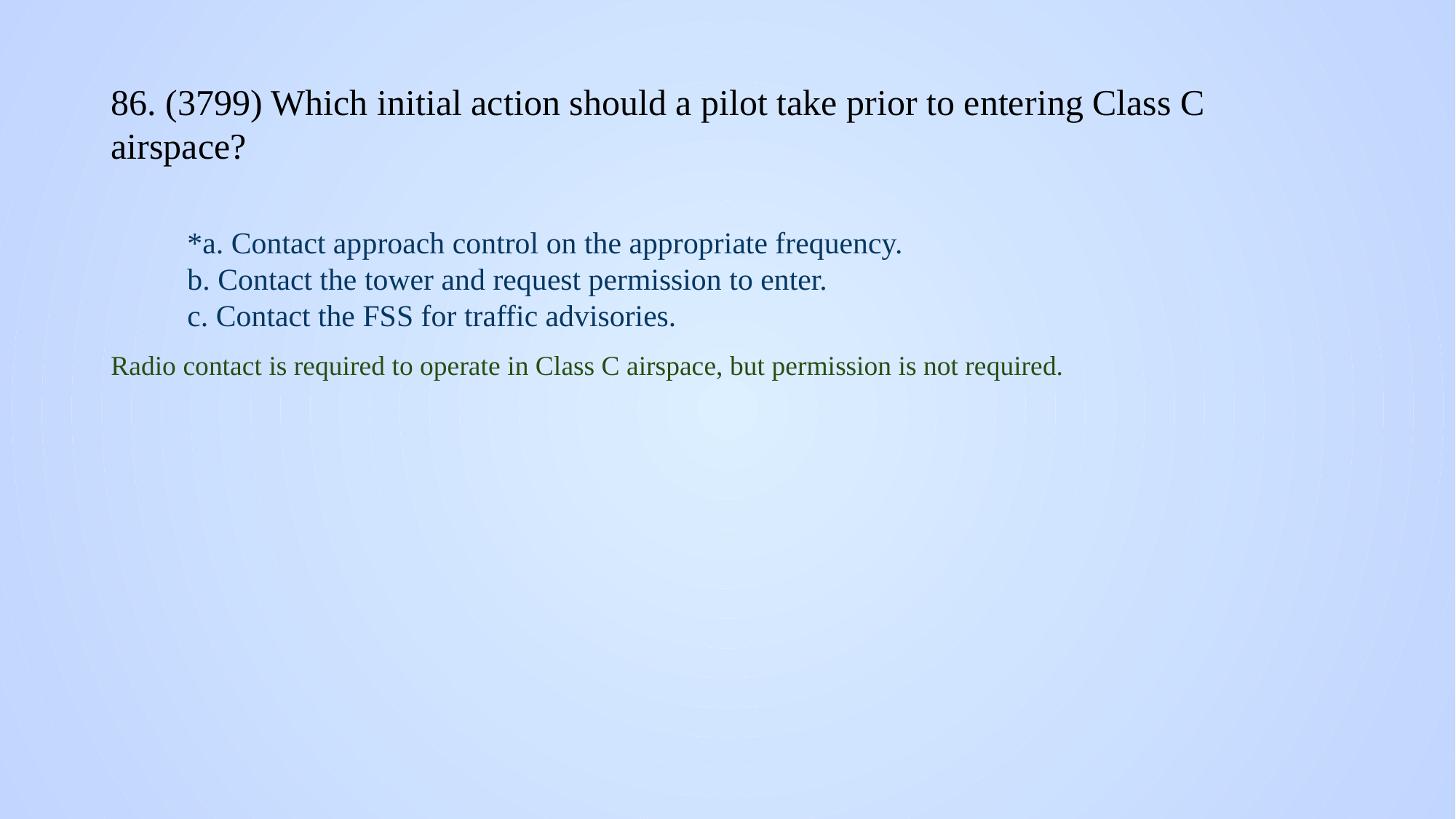

# 86. (3799) Which initial action should a pilot take prior to entering Class C airspace?
*a. Contact approach control on the appropriate frequency.
b. Contact the tower and request permission to enter.
c. Contact the FSS for traffic advisories.
Radio contact is required to operate in Class C airspace, but permission is not required.